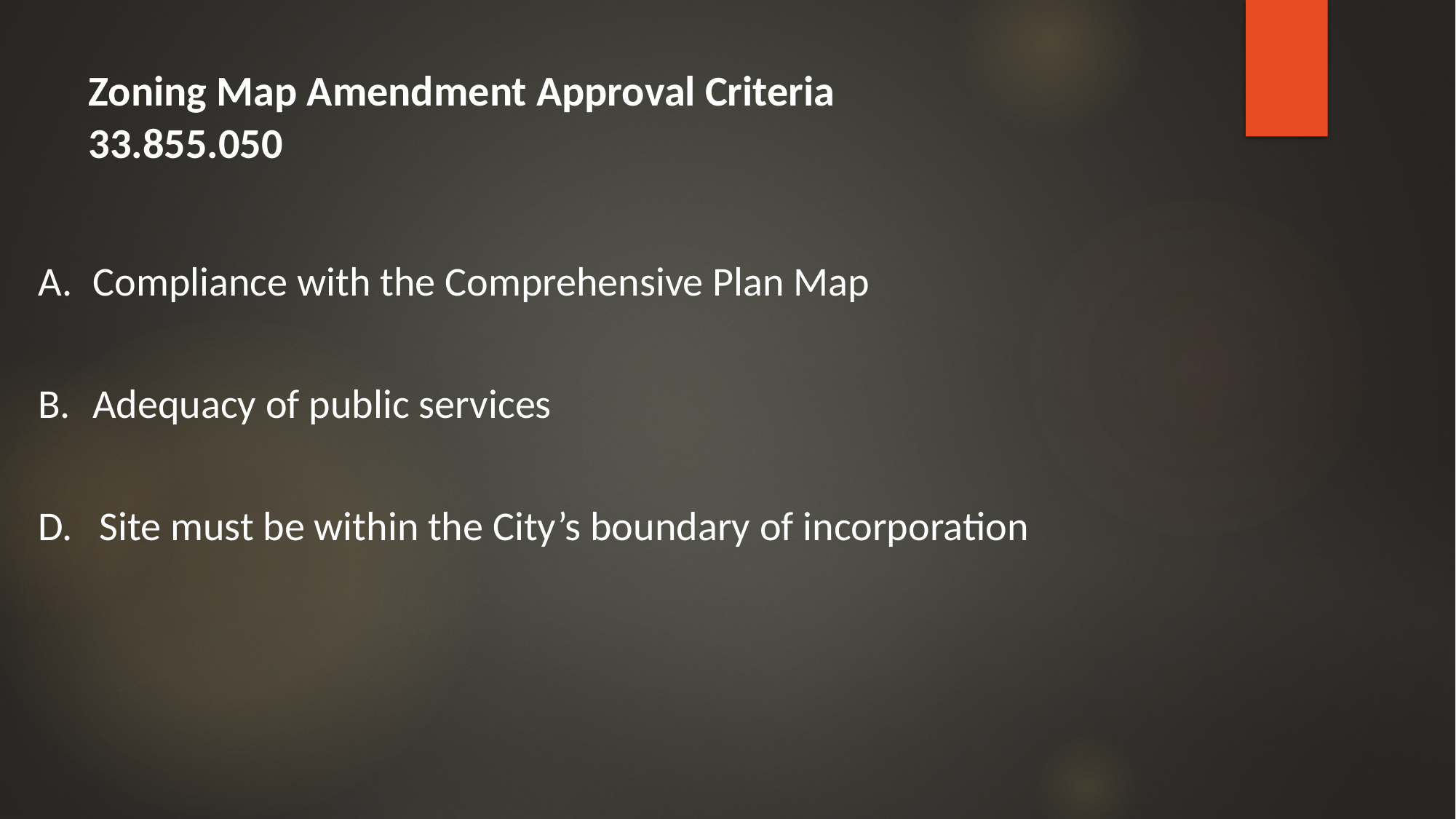

Zoning Map Amendment Approval Criteria
	33.855.050
Compliance with the Comprehensive Plan Map

Adequacy of public services

Site must be within the City’s boundary of incorporation